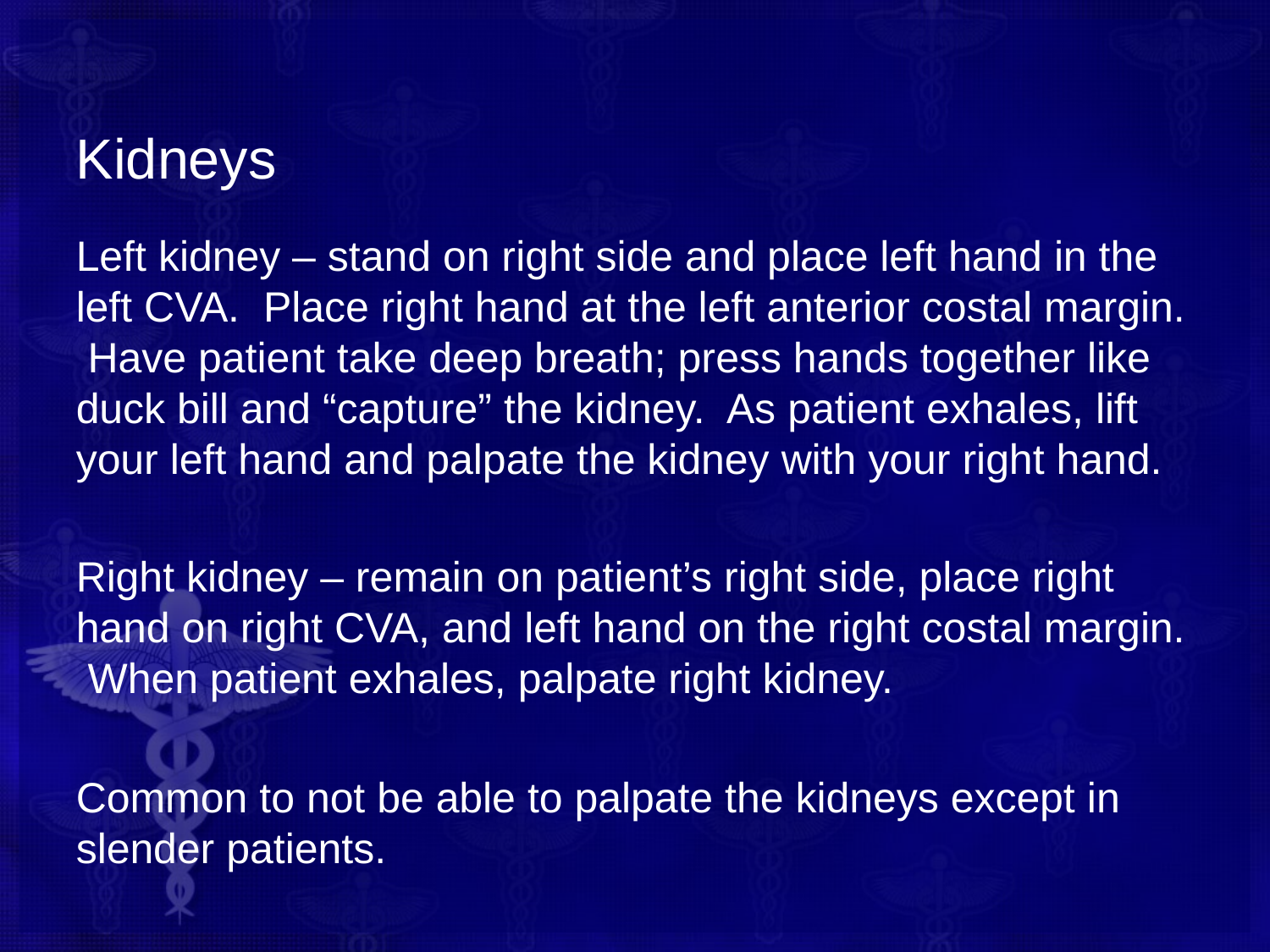

# Kidneys
Left kidney – stand on right side and place left hand in the left CVA.  Place right hand at the left anterior costal margin.  Have patient take deep breath; press hands together like duck bill and “capture” the kidney.  As patient exhales, lift your left hand and palpate the kidney with your right hand.

Right kidney – remain on patient’s right side, place right hand on right CVA, and left hand on the right costal margin.  When patient exhales, palpate right kidney.

Common to not be able to palpate the kidneys except in slender patients.